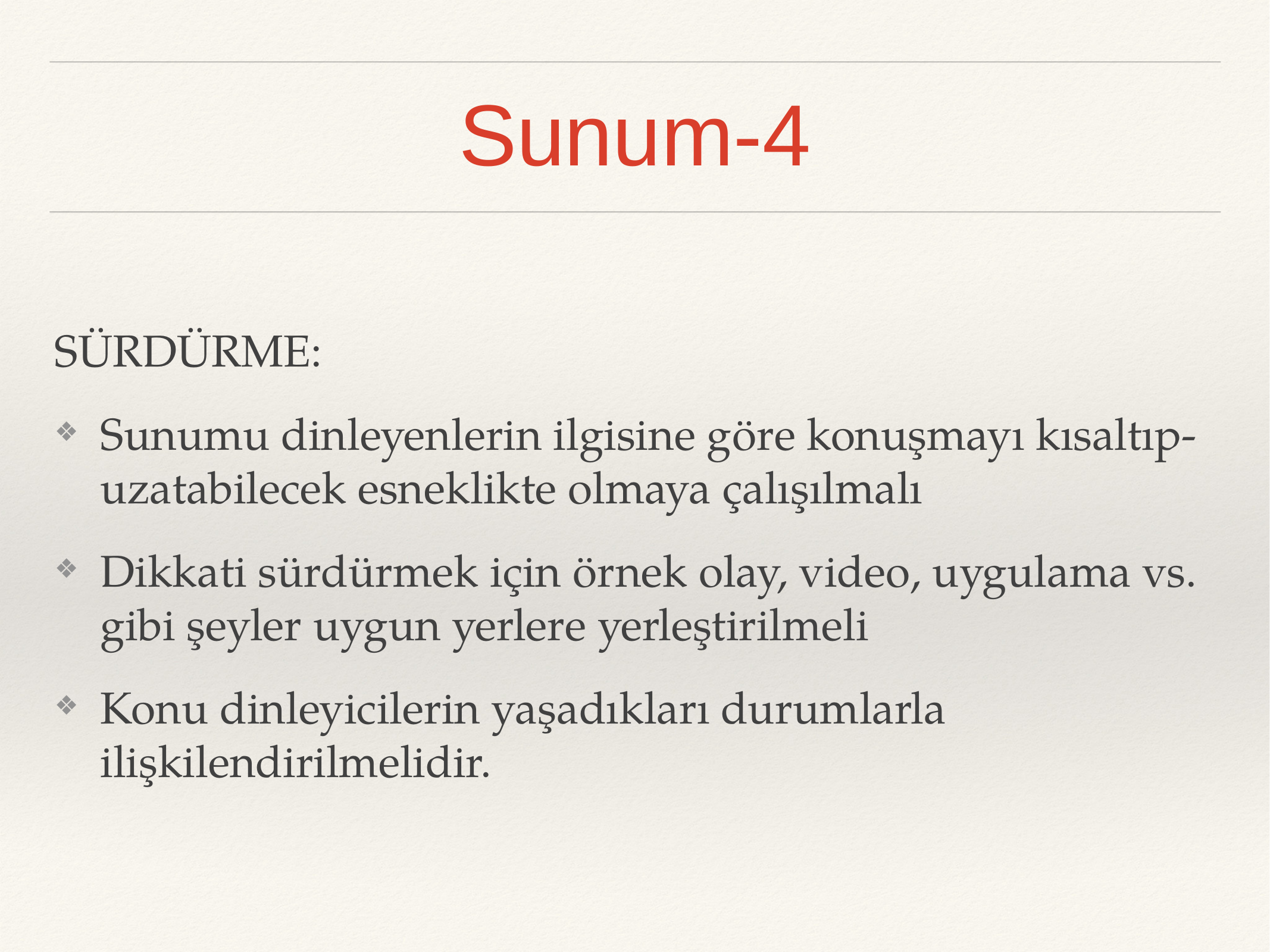

12
# Sunum-4
SÜRDÜRME:
Sunumu dinleyenlerin ilgisine göre konuşmayı kısaltıp-uzatabilecek esneklikte olmaya çalışılmalı
Dikkati sürdürmek için örnek olay, video, uygulama vs. gibi şeyler uygun yerlere yerleştirilmeli
Konu dinleyicilerin yaşadıkları durumlarla ilişkilendirilmelidir.